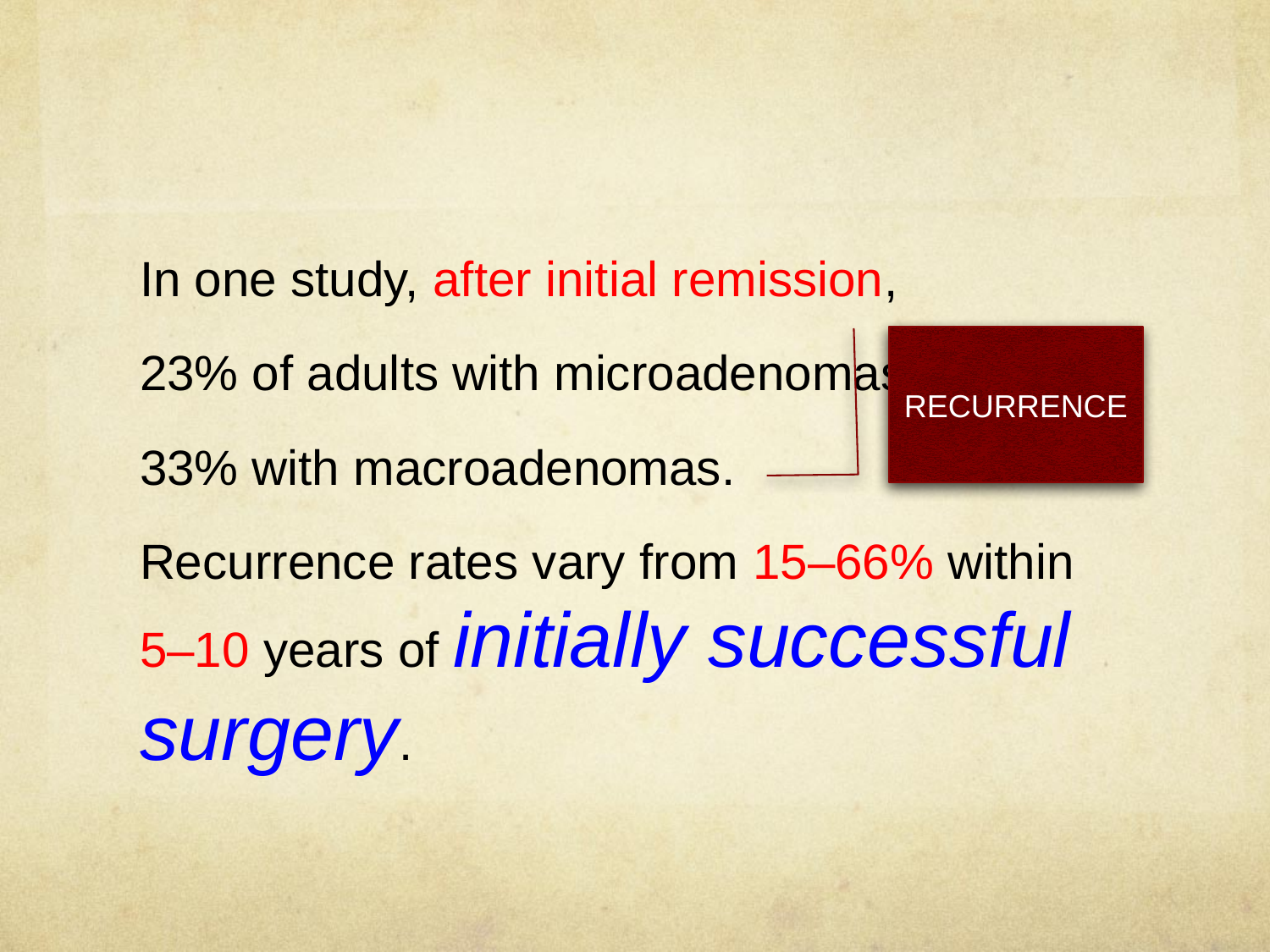

#
In one study, after initial remission,
23% of adults with microadenomas
33% with macroadenomas.
Recurrence rates vary from 15–66% within 5–10 years of initially successful surgery.
RECURRENCE